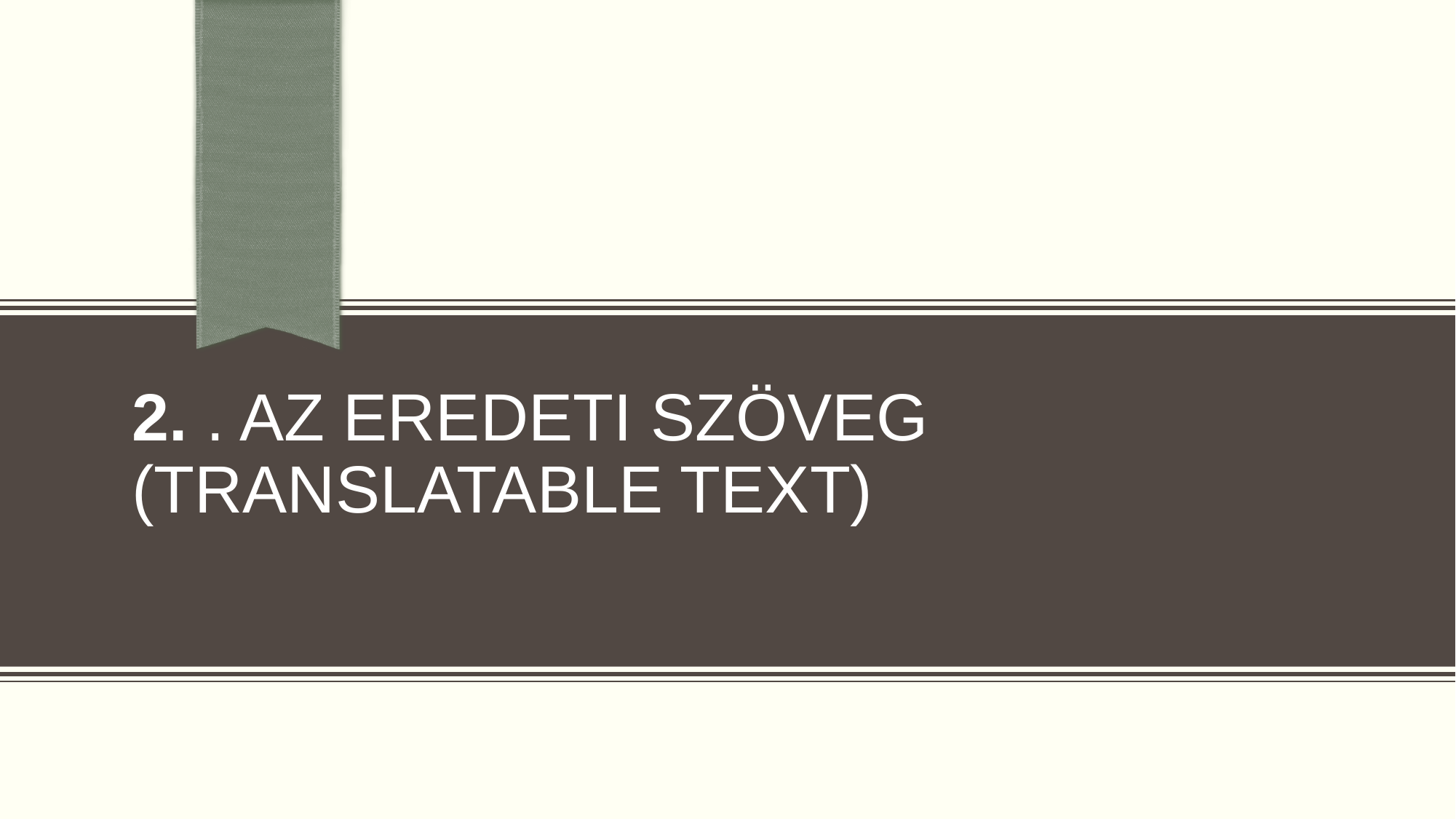

# 2. . az eredeti szöveg (translatable text)